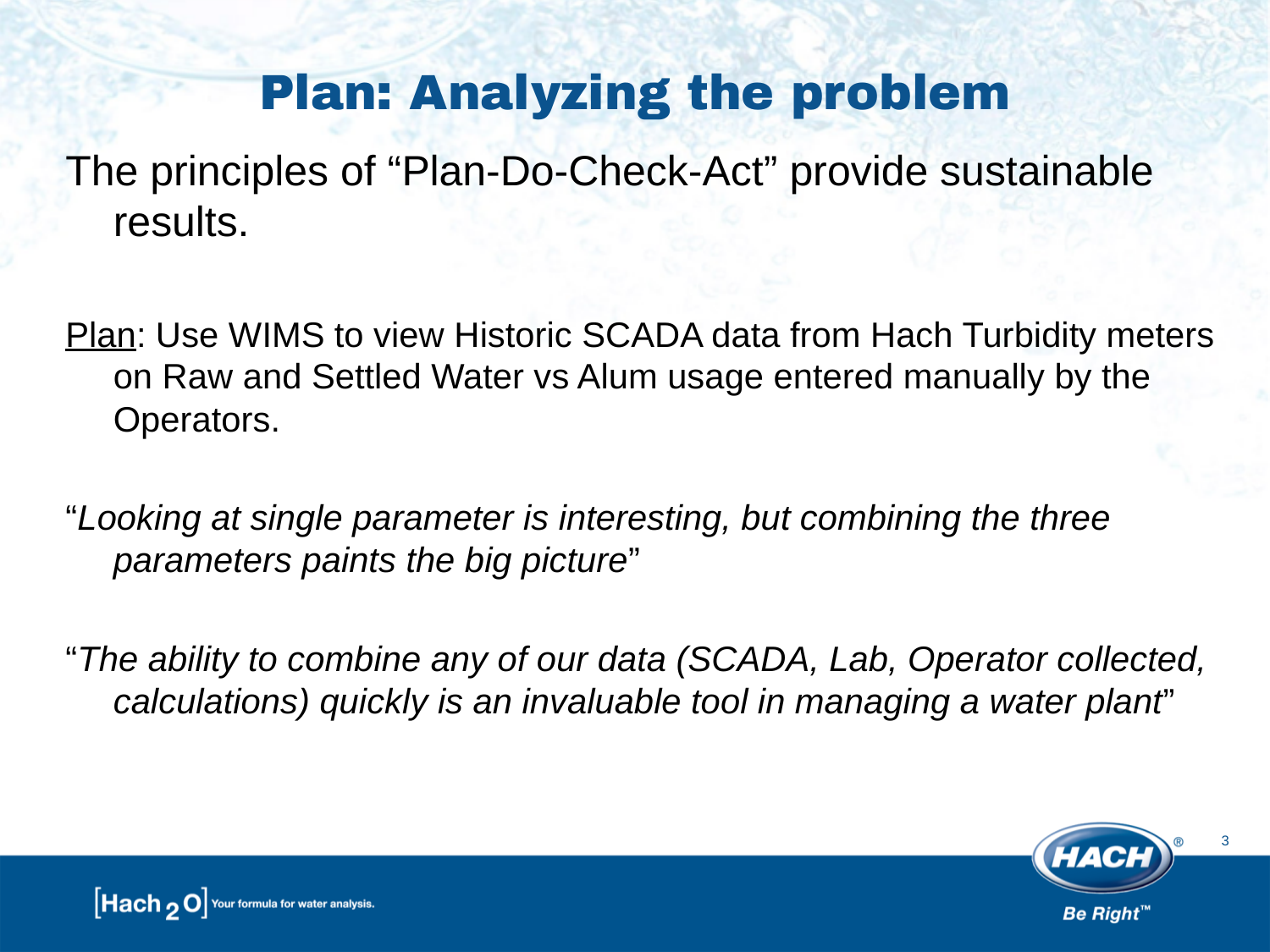

# Plan: Analyzing the problem
The principles of “Plan-Do-Check-Act” provide sustainable results.

Plan: Use WIMS to view Historic SCADA data from Hach Turbidity meters on Raw and Settled Water vs Alum usage entered manually by the Operators.

“Looking at single parameter is interesting, but combining the three parameters paints the big picture”

“The ability to combine any of our data (SCADA, Lab, Operator collected, calculations) quickly is an invaluable tool in managing a water plant”